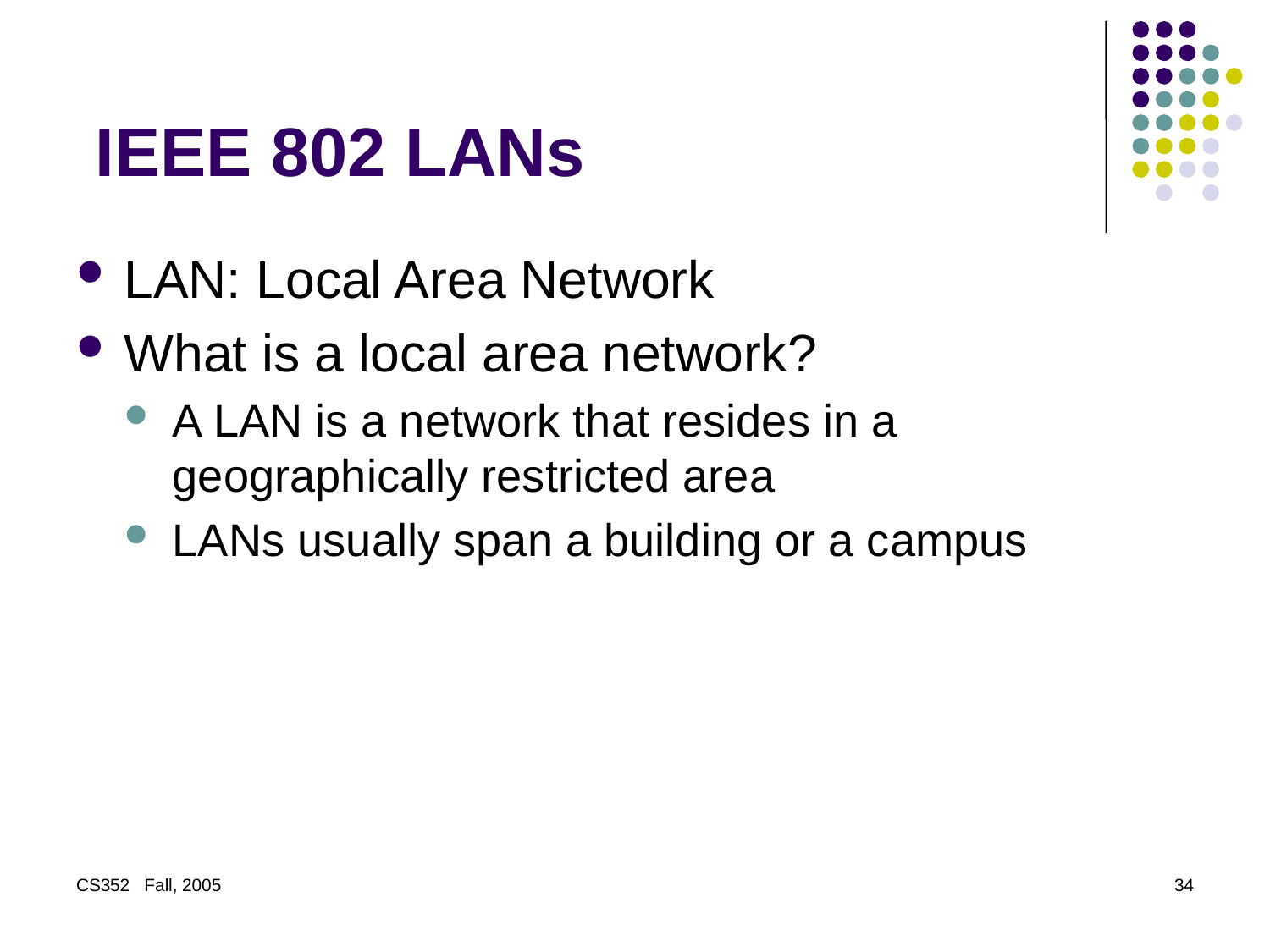

# IEEE 802 LANs
LAN: Local Area Network
What is a local area network?
A LAN is a network that resides in a geographically restricted area
LANs usually span a building or a campus
CS352   Fall, 2005
34